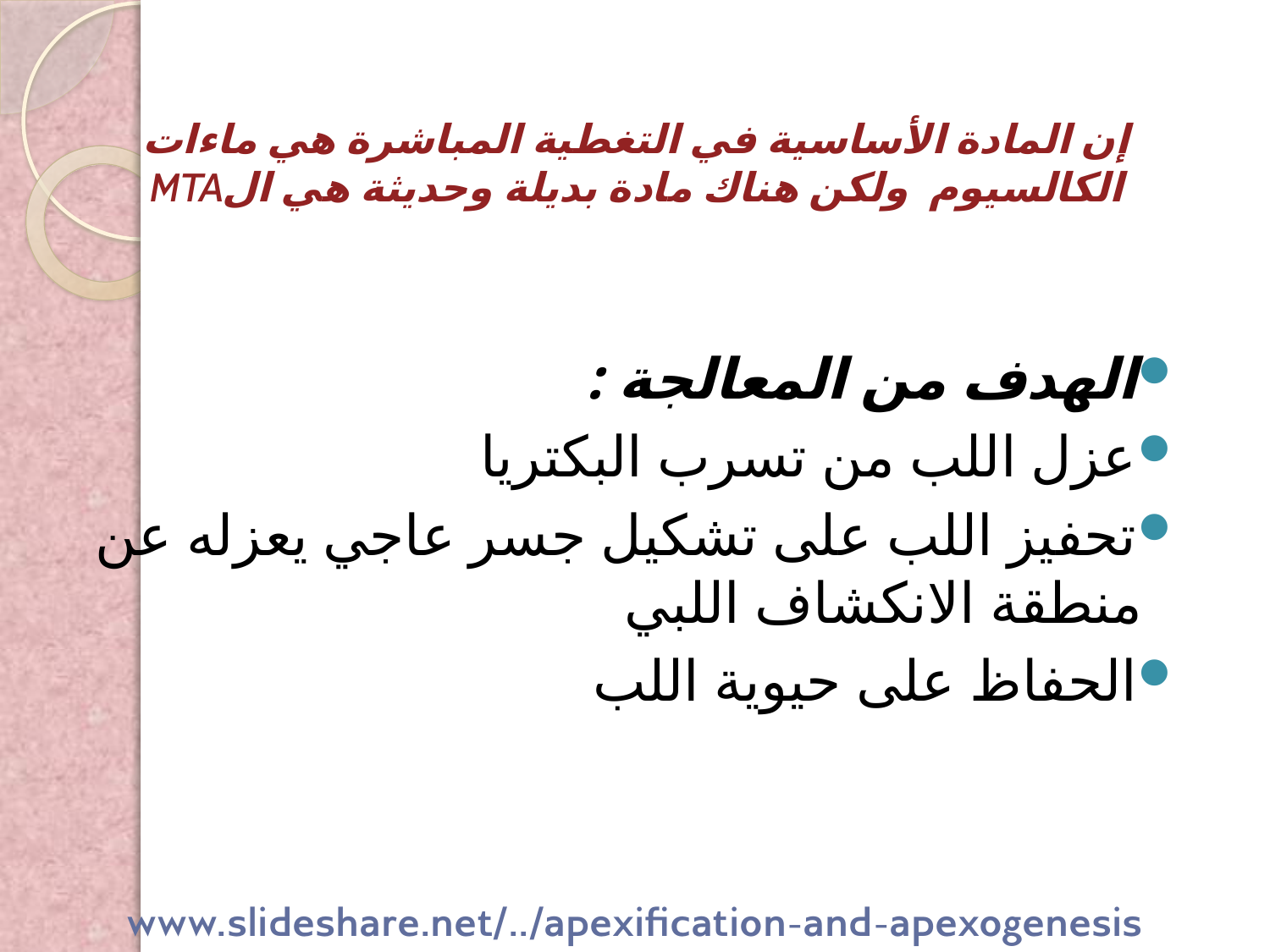

# إن المادة الأساسية في التغطية المباشرة هي ماءات الكالسيوم  ولكن هناك مادة بديلة وحديثة هي الMTA
الهدف من المعالجة :
عزل اللب من تسرب البكتريا
تحفيز اللب على تشكيل جسر عاجي يعزله عن منطقة الانكشاف اللبي
الحفاظ على حيوية اللب

www.slideshare.net/../apexification-and-apexogenesis